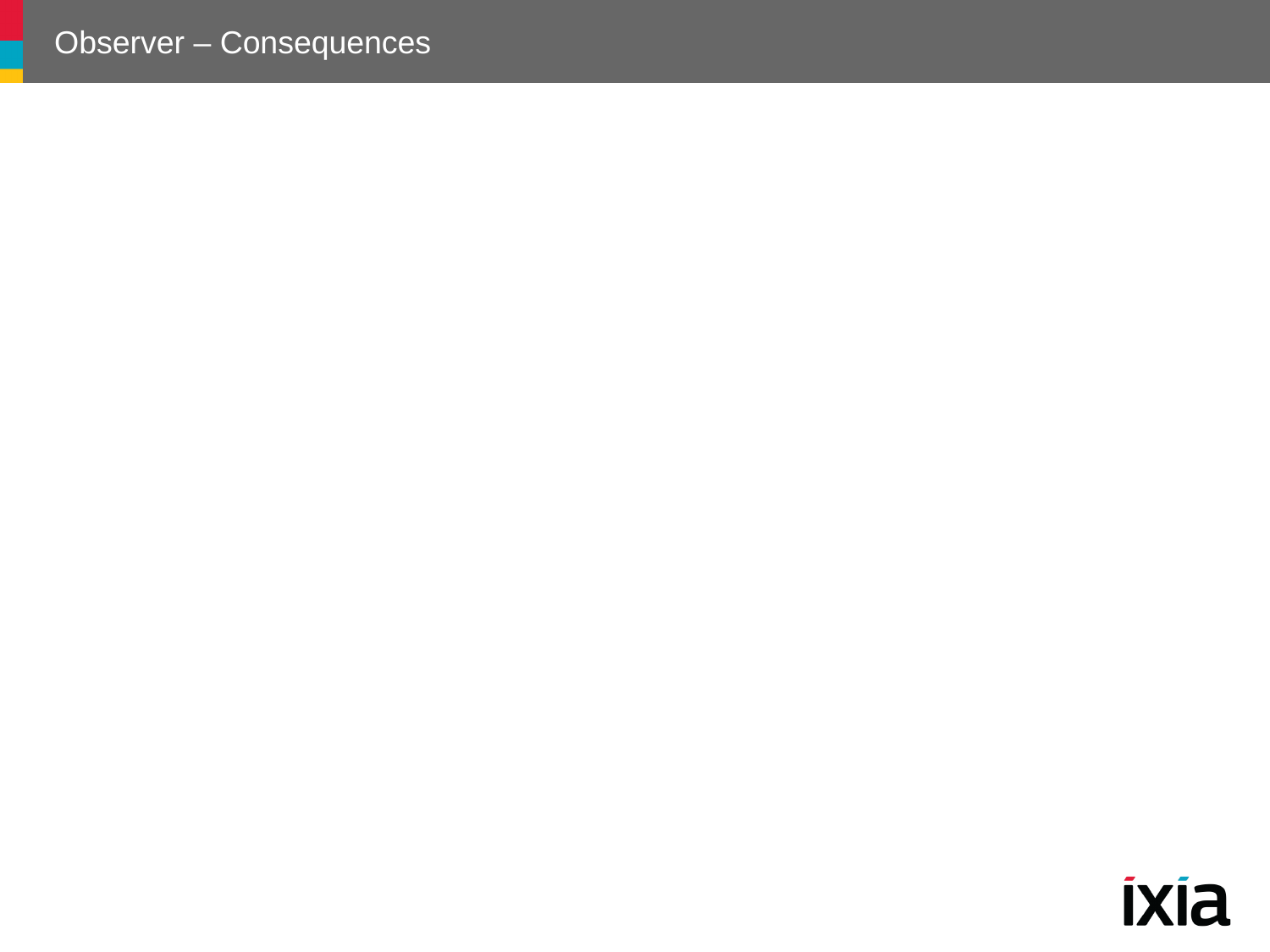

# Observer – Consequences
Abstract coupling between Subject and Observer
All a subject knows is that it has a list of observers
Subject doesn't know the concrete class of any observer
Coupling between subjects and observers is abstract and minimal

Support for broadcast communication
Notification is broadcast automatically to all interested objects that subscribed to it
Subject doesn't care how many interested objects exist
Freedom to add and remove observers at any time
137